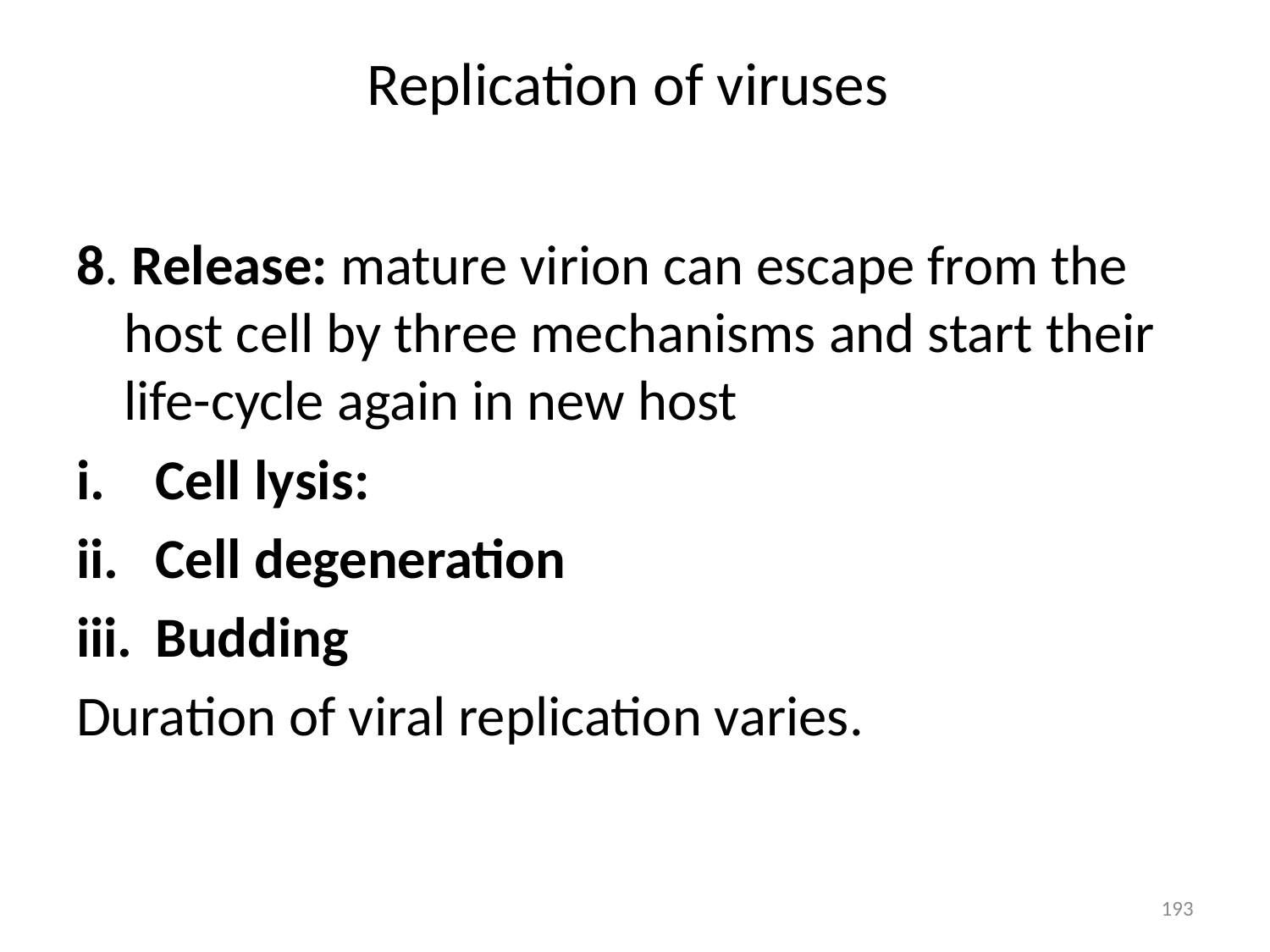

# Replication of viruses
8. Release: mature virion can escape from the host cell by three mechanisms and start their life-cycle again in new host
Cell lysis:
Cell degeneration
Budding
Duration of viral replication varies.

193